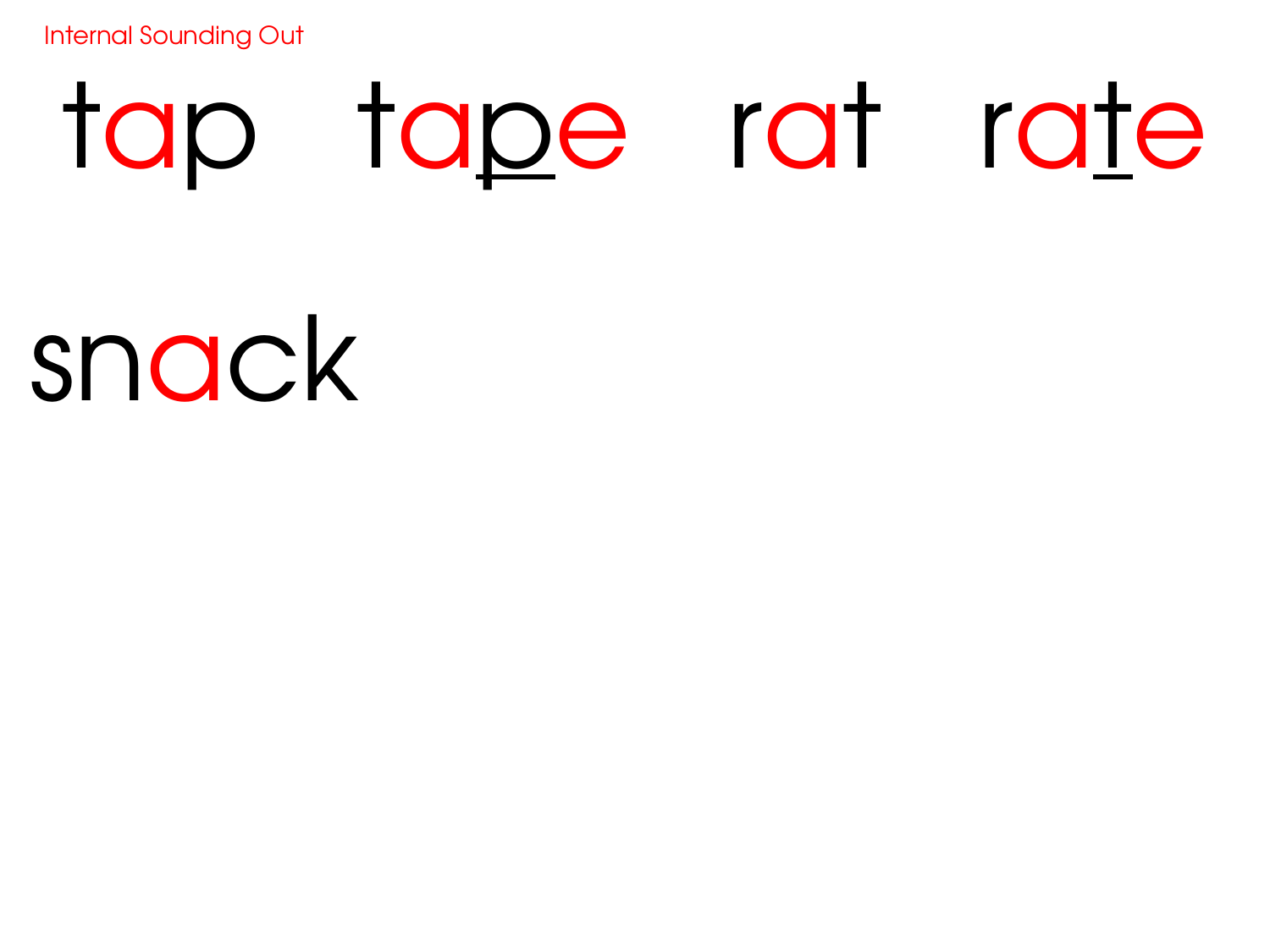

Internal Sounding Out
 tap   tape   rat   rate

snack